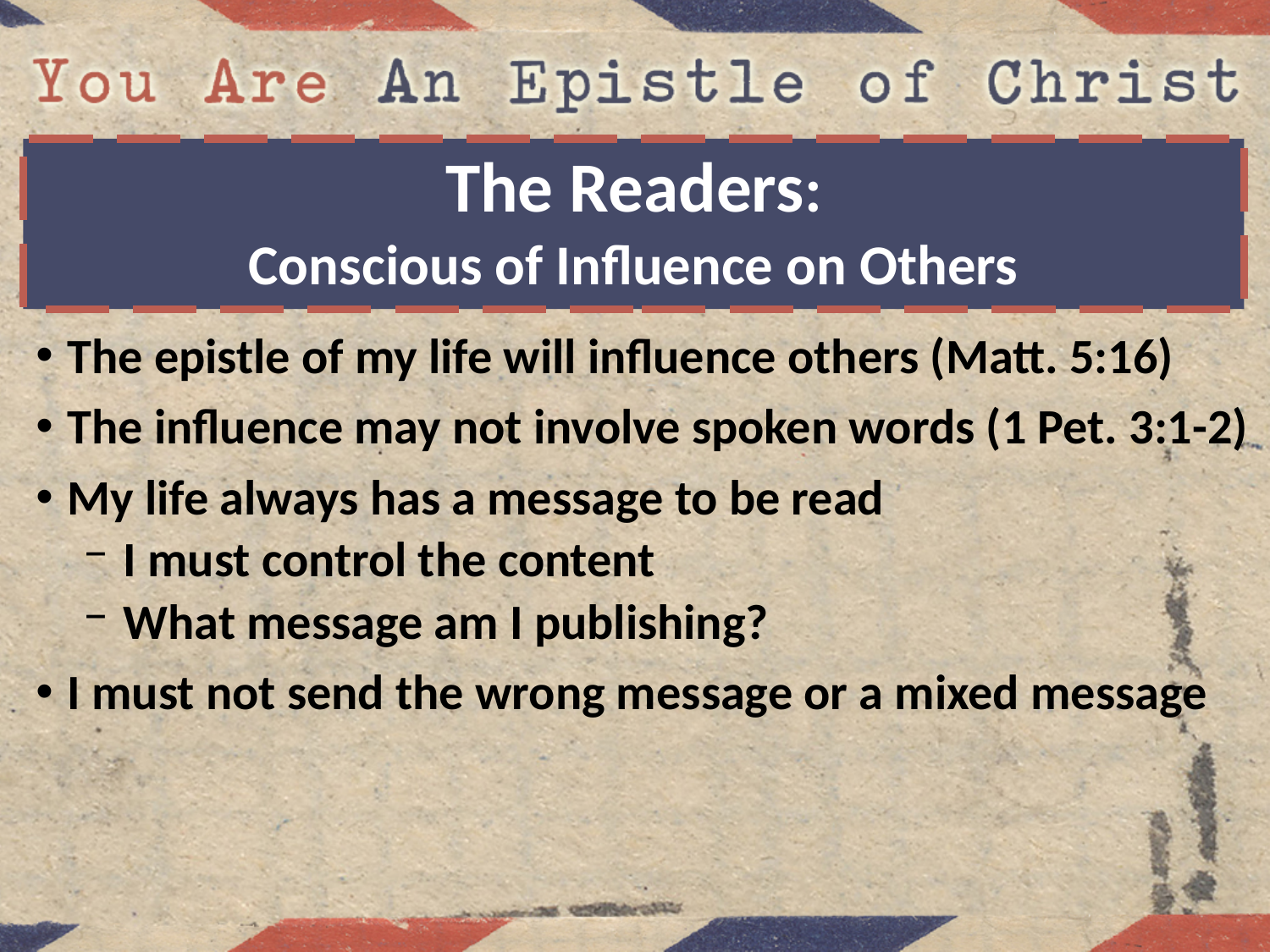

The Readers:
Conscious of Influence on Others
The epistle of my life will influence others (Matt. 5:16)
The influence may not involve spoken words (1 Pet. 3:1-2)
My life always has a message to be read
I must control the content
What message am I publishing?
I must not send the wrong message or a mixed message